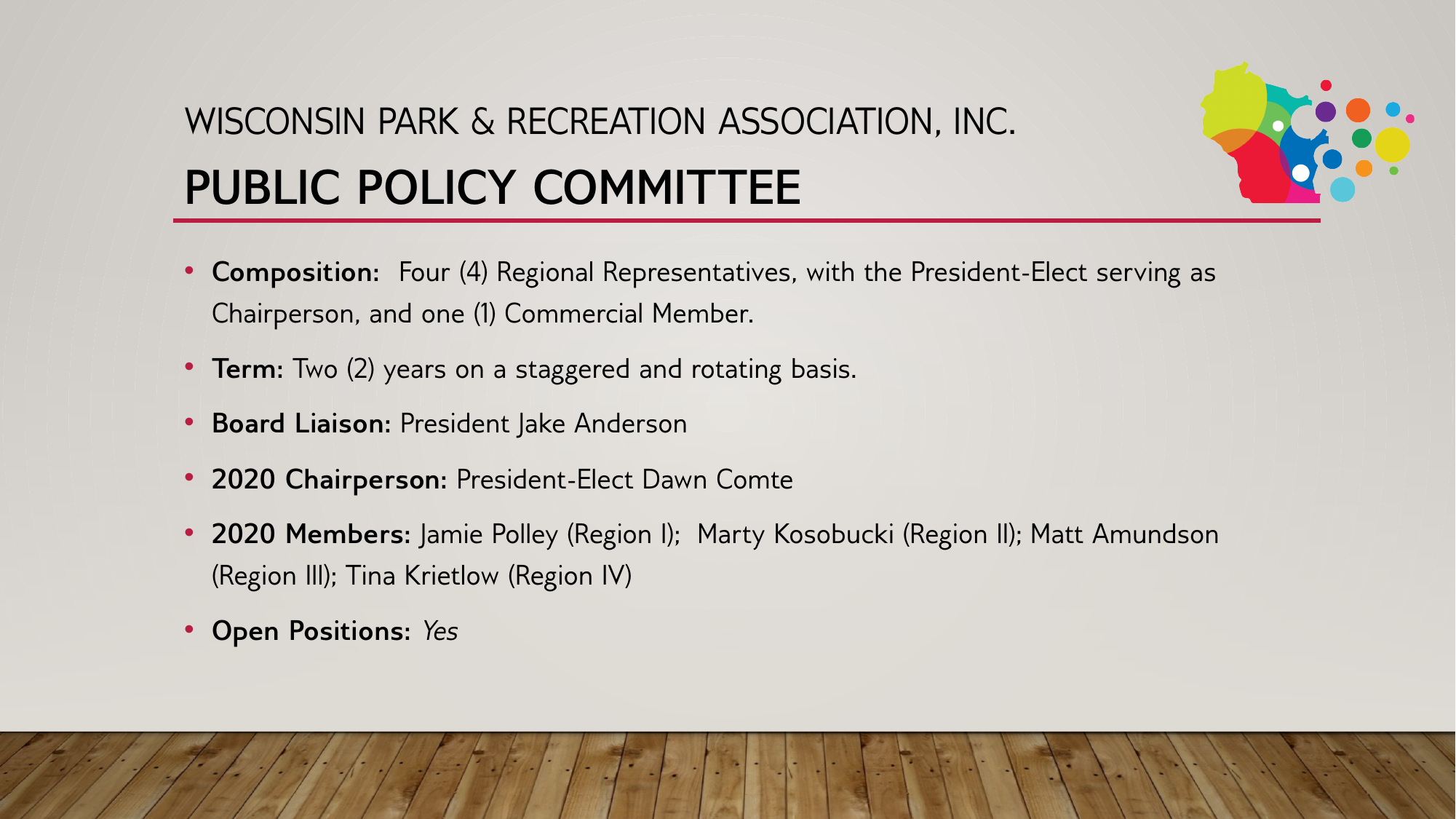

# Wisconsin Park & Recreation Association, Inc. Public Policy COMMITTEE
Composition:  Four (4) Regional Representatives, with the President-Elect serving as Chairperson, and one (1) Commercial Member.
Term: Two (2) years on a staggered and rotating basis.
Board Liaison: President Jake Anderson
2020 Chairperson: President-Elect Dawn Comte
2020 Members: Jamie Polley (Region I);  Marty Kosobucki (Region II); Matt Amundson (Region III); Tina Krietlow (Region IV)
Open Positions: Yes